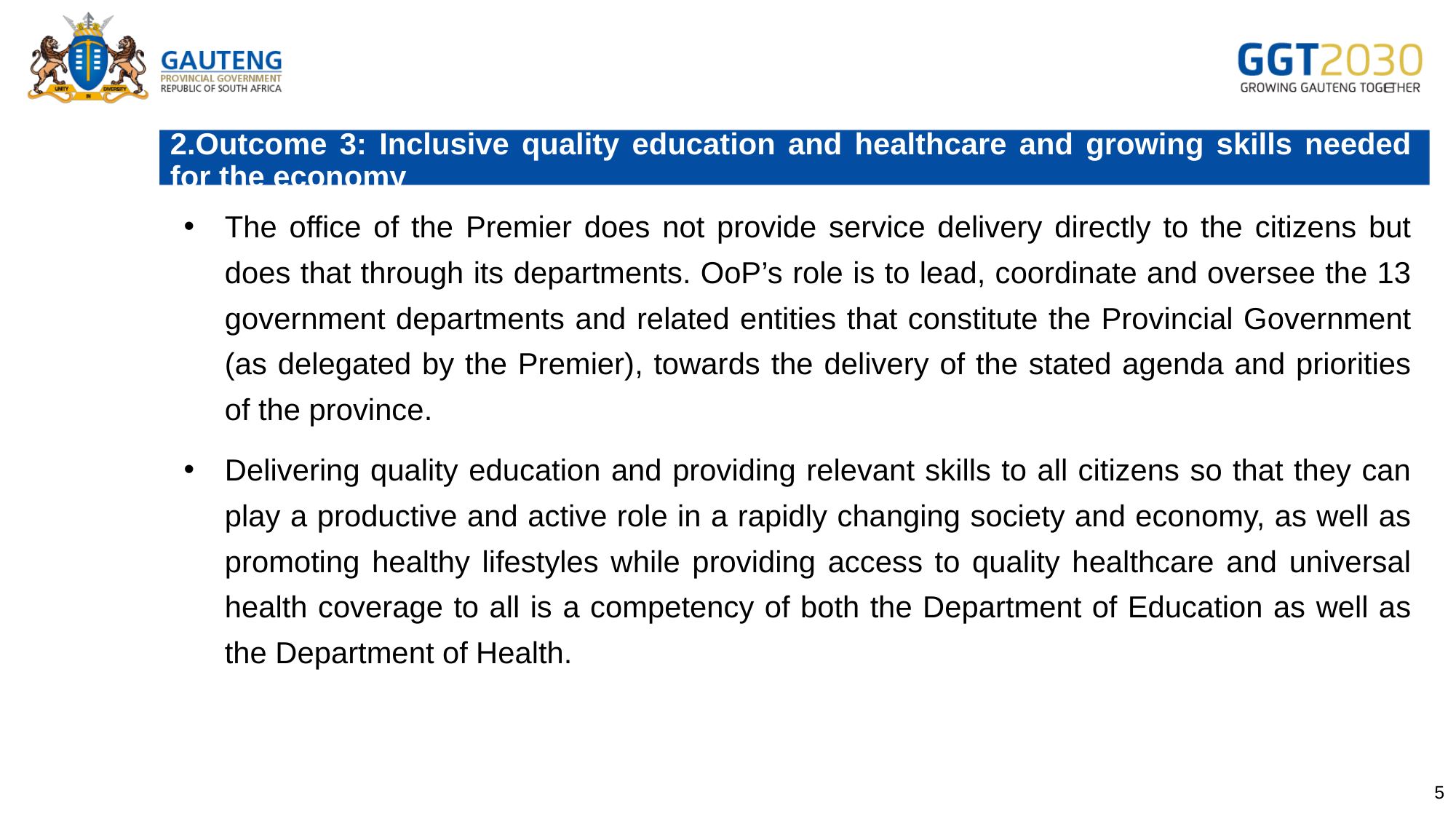

# 2.Outcome 3: Inclusive quality education and healthcare and growing skills needed for the economy
The office of the Premier does not provide service delivery directly to the citizens but does that through its departments. OoP’s role is to lead, coordinate and oversee the 13 government departments and related entities that constitute the Provincial Government (as delegated by the Premier), towards the delivery of the stated agenda and priorities of the province.
Delivering quality education and providing relevant skills to all citizens so that they can play a productive and active role in a rapidly changing society and economy, as well as promoting healthy lifestyles while providing access to quality healthcare and universal health coverage to all is a competency of both the Department of Education as well as the Department of Health.

5